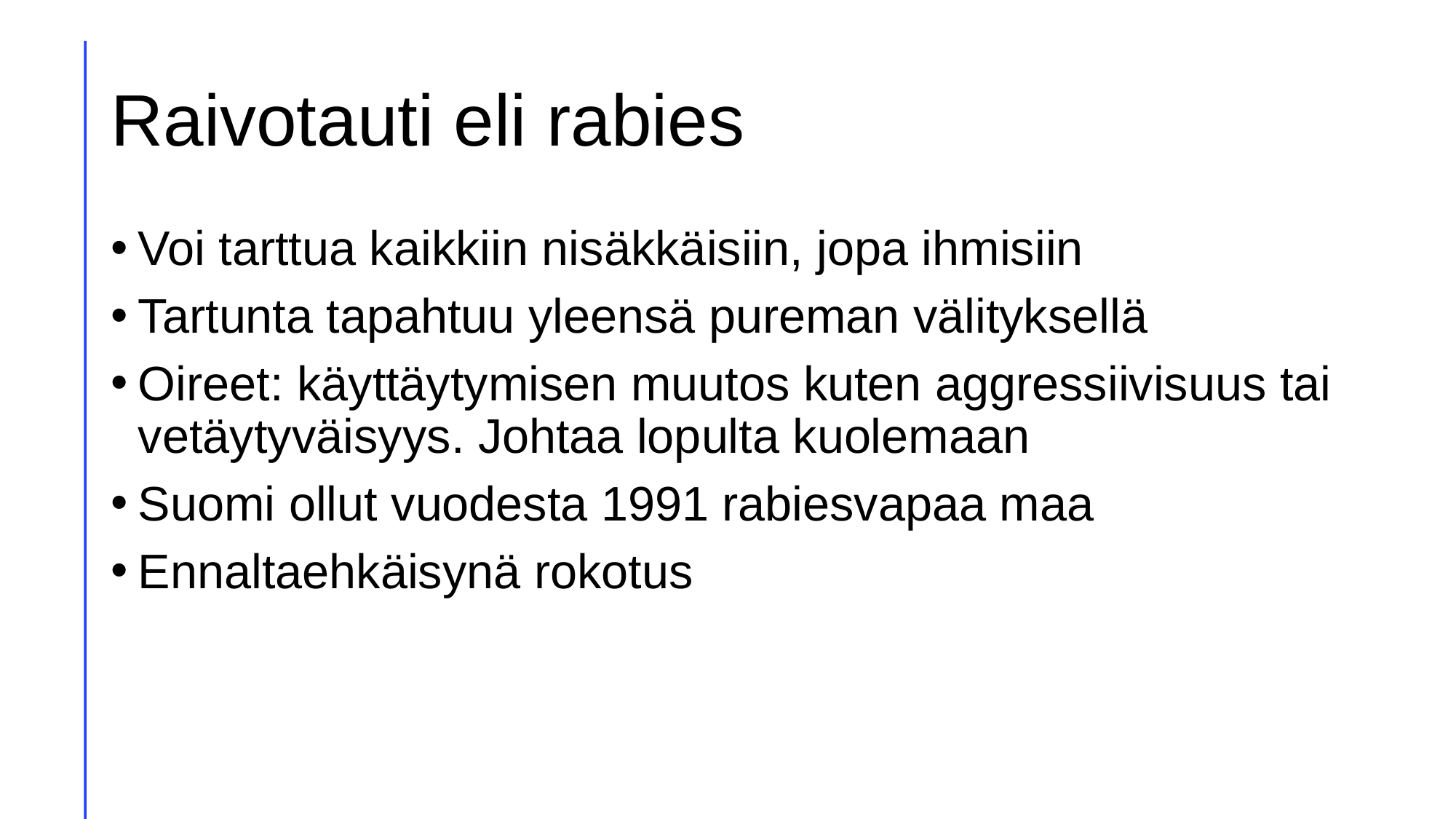

# Raivotauti eli rabies
Voi tarttua kaikkiin nisäkkäisiin, jopa ihmisiin
Tartunta tapahtuu yleensä pureman välityksellä
Oireet: käyttäytymisen muutos kuten aggressiivisuus tai vetäytyväisyys. Johtaa lopulta kuolemaan
Suomi ollut vuodesta 1991 rabiesvapaa maa
Ennaltaehkäisynä rokotus